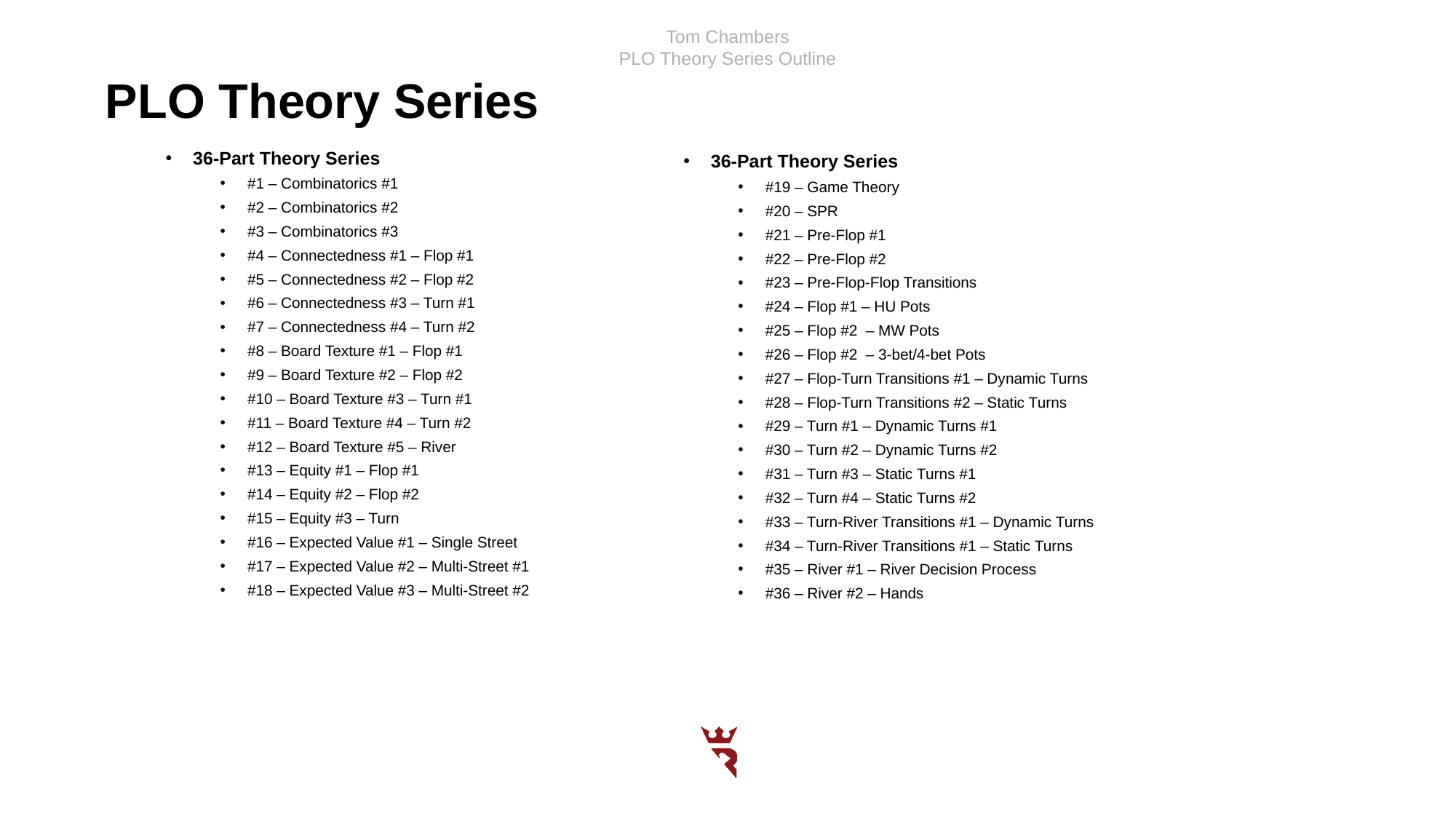

Tom Chambers
PLO Theory Series Outline

PLO Theory Series

36-Part Theory Series
#1 – Combinatorics #1
#2 – Combinatorics #2
#3 – Combinatorics #3
#4 – Connectedness #1 – Flop #1
#5 – Connectedness #2 – Flop #2
#6 – Connectedness #3 – Turn #1
#7 – Connectedness #4 – Turn #2
#8 – Board Texture #1 – Flop #1
#9 – Board Texture #2 – Flop #2
#10 – Board Texture #3 – Turn #1
#11 – Board Texture #4 – Turn #2
#12 – Board Texture #5 – River
#13 – Equity #1 – Flop #1
#14 – Equity #2 – Flop #2
#15 – Equity #3 – Turn
#16 – Expected Value #1 – Single Street
#17 – Expected Value #2 – Multi-Street #1
#18 – Expected Value #3 – Multi-Street #2

36-Part Theory Series
#19 – Game Theory
#20 – SPR
#21 – Pre-Flop #1
#22 – Pre-Flop #2
#23 – Pre-Flop-Flop Transitions
#24 – Flop #1 – HU Pots
#25 – Flop #2  – MW Pots
#26 – Flop #2  – 3-bet/4-bet Pots
#27 – Flop-Turn Transitions #1 – Dynamic Turns
#28 – Flop-Turn Transitions #2 – Static Turns
#29 – Turn #1 – Dynamic Turns #1
#30 – Turn #2 – Dynamic Turns #2
#31 – Turn #3 – Static Turns #1
#32 – Turn #4 – Static Turns #2
#33 – Turn-River Transitions #1 – Dynamic Turns
#34 – Turn-River Transitions #1 – Static Turns
#35 – River #1 – River Decision Process
#36 – River #2 – Hands